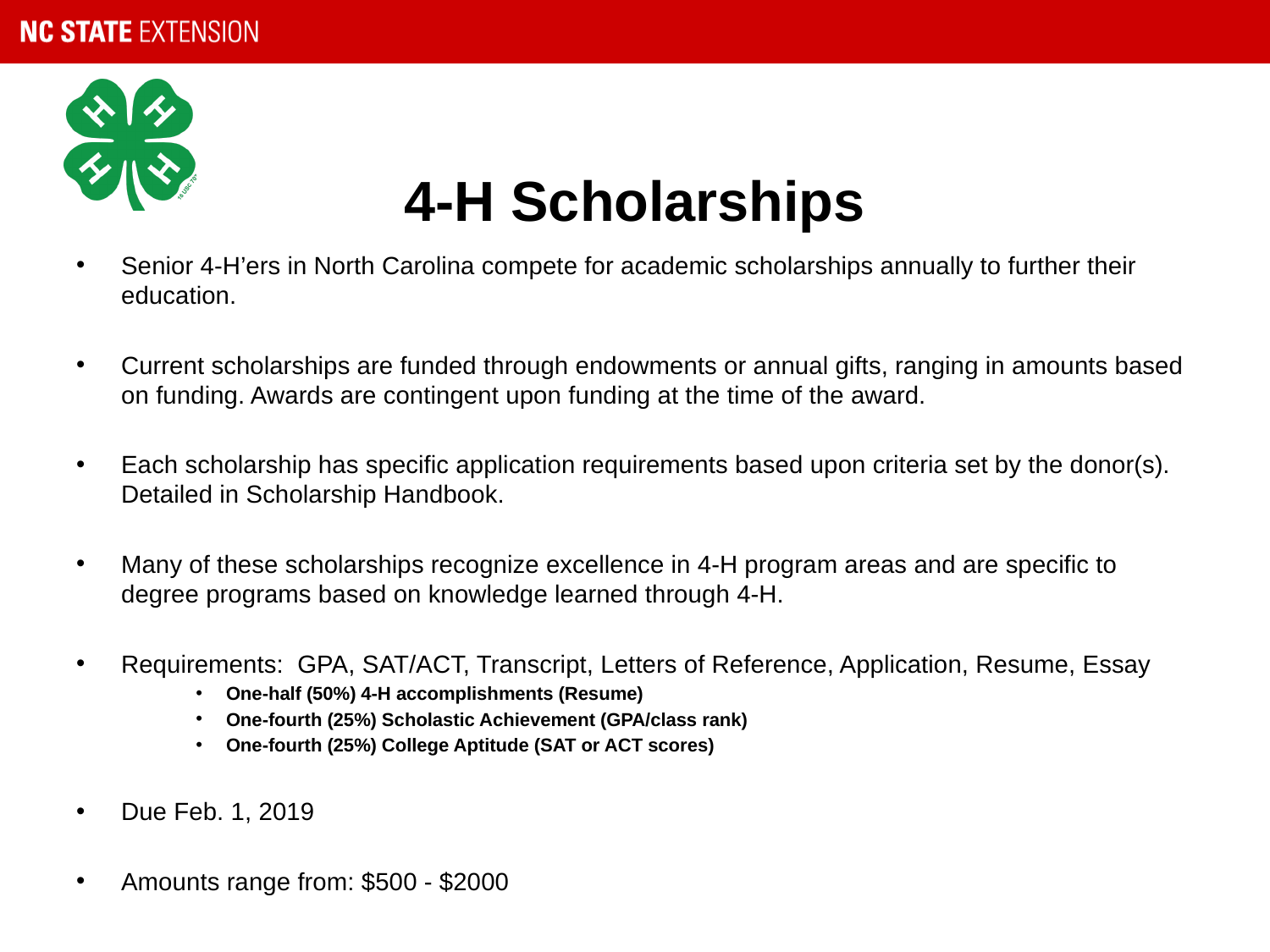

# 4-H Scholarships
Senior 4-H’ers in North Carolina compete for academic scholarships annually to further their education.

Current scholarships are funded through endowments or annual gifts, ranging in amounts based on funding. Awards are contingent upon funding at the time of the award.

Each scholarship has specific application requirements based upon criteria set by the donor(s). Detailed in Scholarship Handbook.

Many of these scholarships recognize excellence in 4-H program areas and are specific to degree programs based on knowledge learned through 4-H.

Requirements:  GPA, SAT/ACT, Transcript, Letters of Reference, Application, Resume, Essay
One-half (50%) 4-H accomplishments (Resume)
One-fourth (25%) Scholastic Achievement (GPA/class rank)
One-fourth (25%) College Aptitude (SAT or ACT scores)

Due Feb. 1, 2019

Amounts range from: $500 - $2000